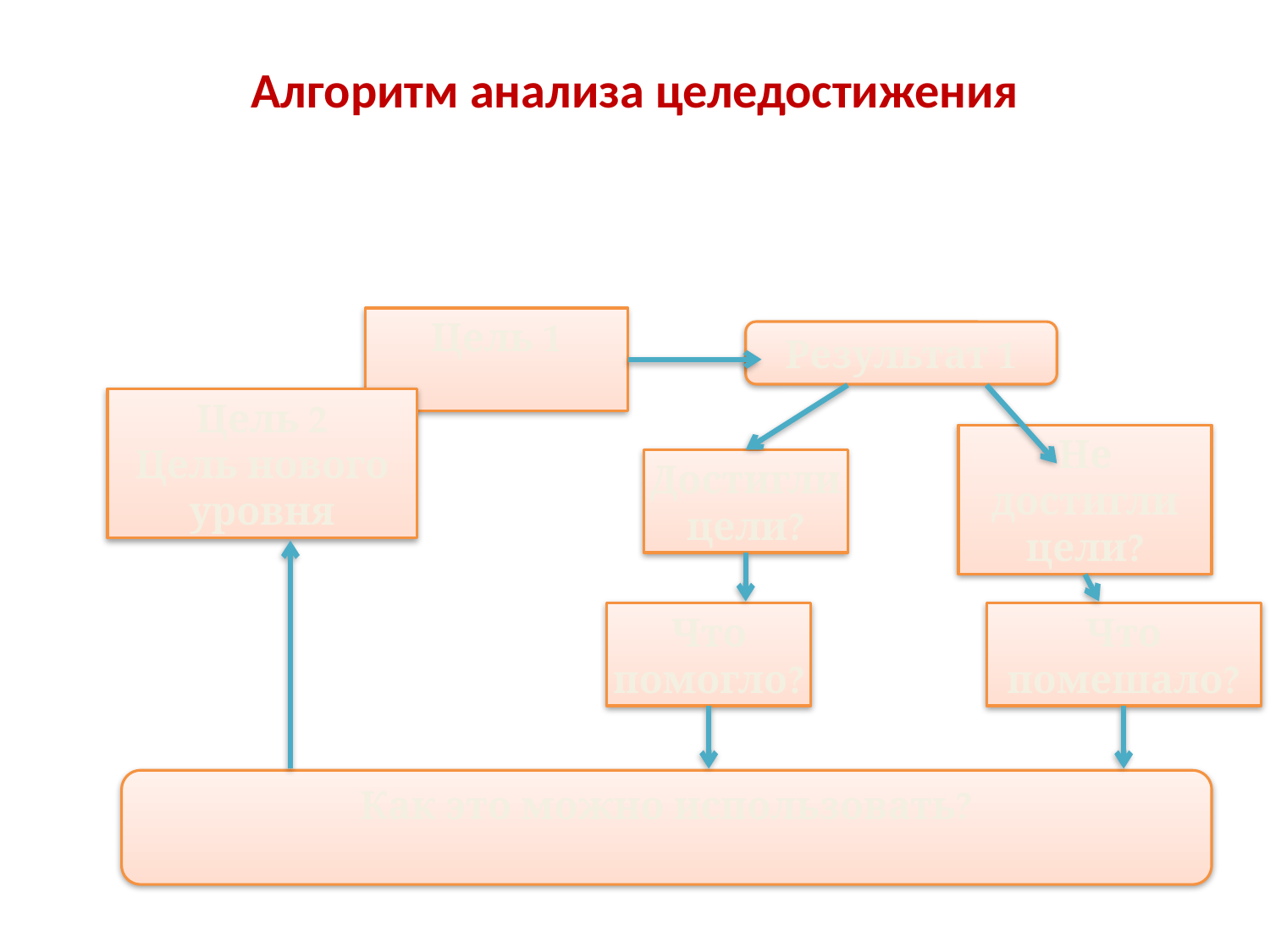

# Алгоритм анализа целедостижения
Цель 1

Результат 1
Цель 2
Цель нового уровня
Не достигли цели?
Достигли цели?
Что помогло?
Что помешало?
Как это можно использовать?